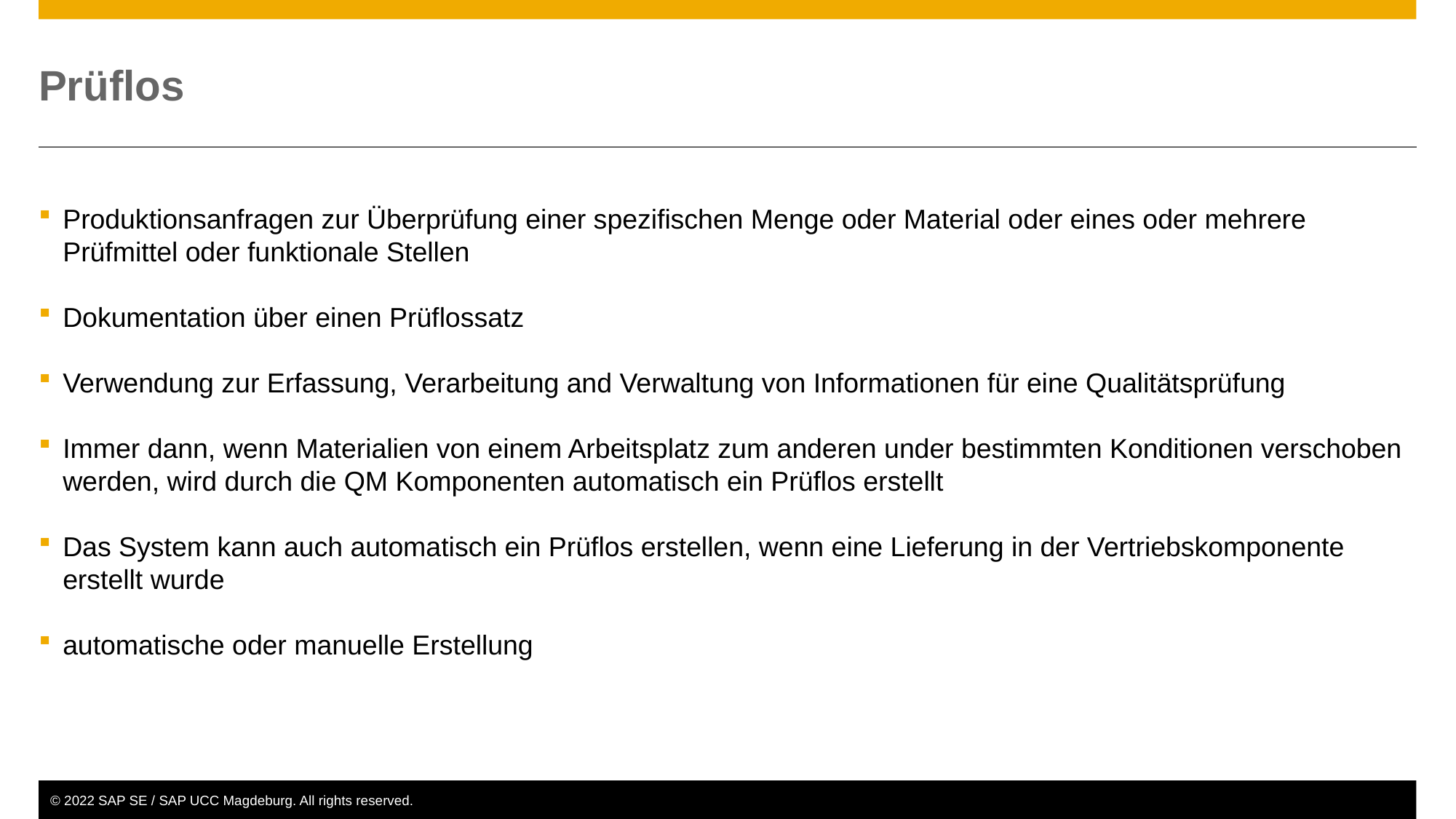

# Prüflos
Produktionsanfragen zur Überprüfung einer spezifischen Menge oder Material oder eines oder mehrere Prüfmittel oder funktionale Stellen

Dokumentation über einen Prüflossatz

Verwendung zur Erfassung, Verarbeitung and Verwaltung von Informationen für eine Qualitätsprüfung

Immer dann, wenn Materialien von einem Arbeitsplatz zum anderen under bestimmten Konditionen verschoben werden, wird durch die QM Komponenten automatisch ein Prüflos erstellt

Das System kann auch automatisch ein Prüflos erstellen, wenn eine Lieferung in der Vertriebskomponente erstellt wurde

automatische oder manuelle Erstellung